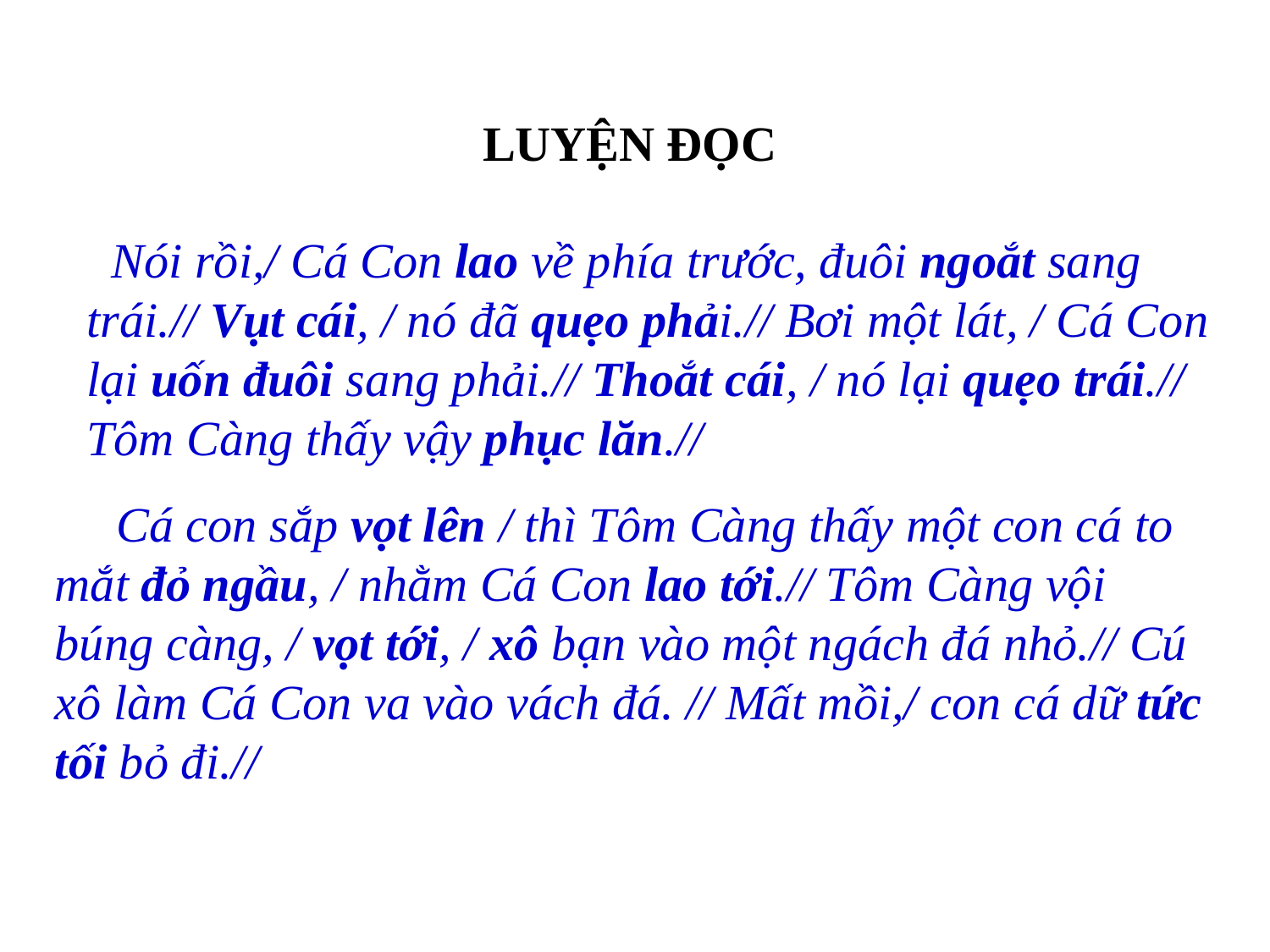

LUYỆN ĐỌC
  Nói rồi,/ Cá Con lao về phía trước, đuôi ngoắt sang trái.// Vụt cái, / nó đã quẹo phải.// Bơi một lát, / Cá Con lại uốn đuôi sang phải.// Thoắt cái, / nó lại quẹo trái.// Tôm Càng thấy vậy phục lăn.//
     Cá con sắp vọt lên / thì Tôm Càng thấy một con cá to mắt đỏ ngầu, / nhằm Cá Con lao tới.// Tôm Càng vội búng càng, / vọt tới, / xô bạn vào một ngách đá nhỏ.// Cú xô làm Cá Con va vào vách đá. // Mất mồi,/ con cá dữ tức tối bỏ đi.//